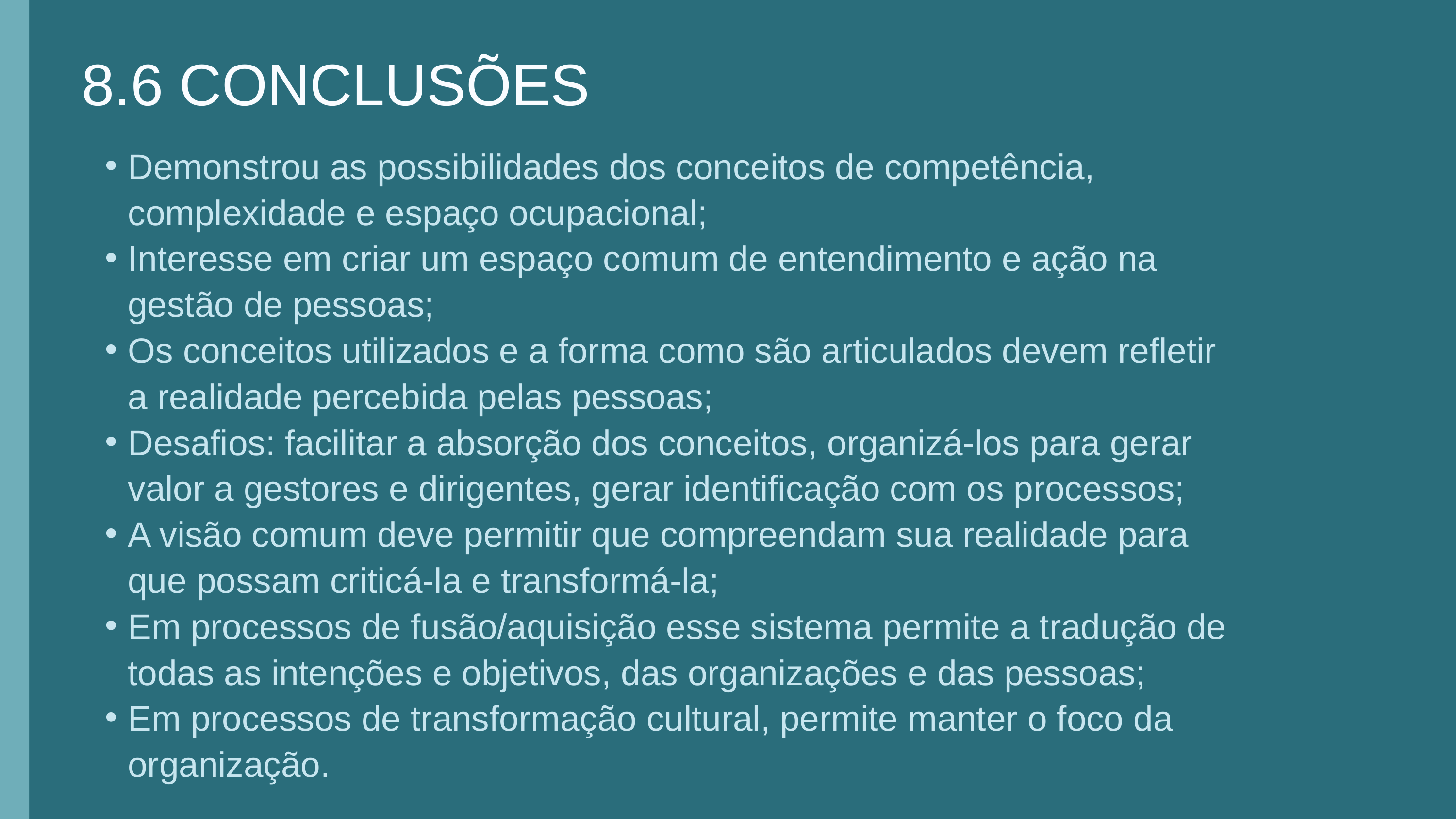

8.6 CONCLUSÕES
Demonstrou as possibilidades dos conceitos de competência, complexidade e espaço ocupacional;
Interesse em criar um espaço comum de entendimento e ação na gestão de pessoas;
Os conceitos utilizados e a forma como são articulados devem refletir a realidade percebida pelas pessoas;
Desafios: facilitar a absorção dos conceitos, organizá-los para gerar valor a gestores e dirigentes, gerar identificação com os processos;
A visão comum deve permitir que compreendam sua realidade para que possam criticá-la e transformá-la;
Em processos de fusão/aquisição esse sistema permite a tradução de todas as intenções e objetivos, das organizações e das pessoas;
Em processos de transformação cultural, permite manter o foco da organização.